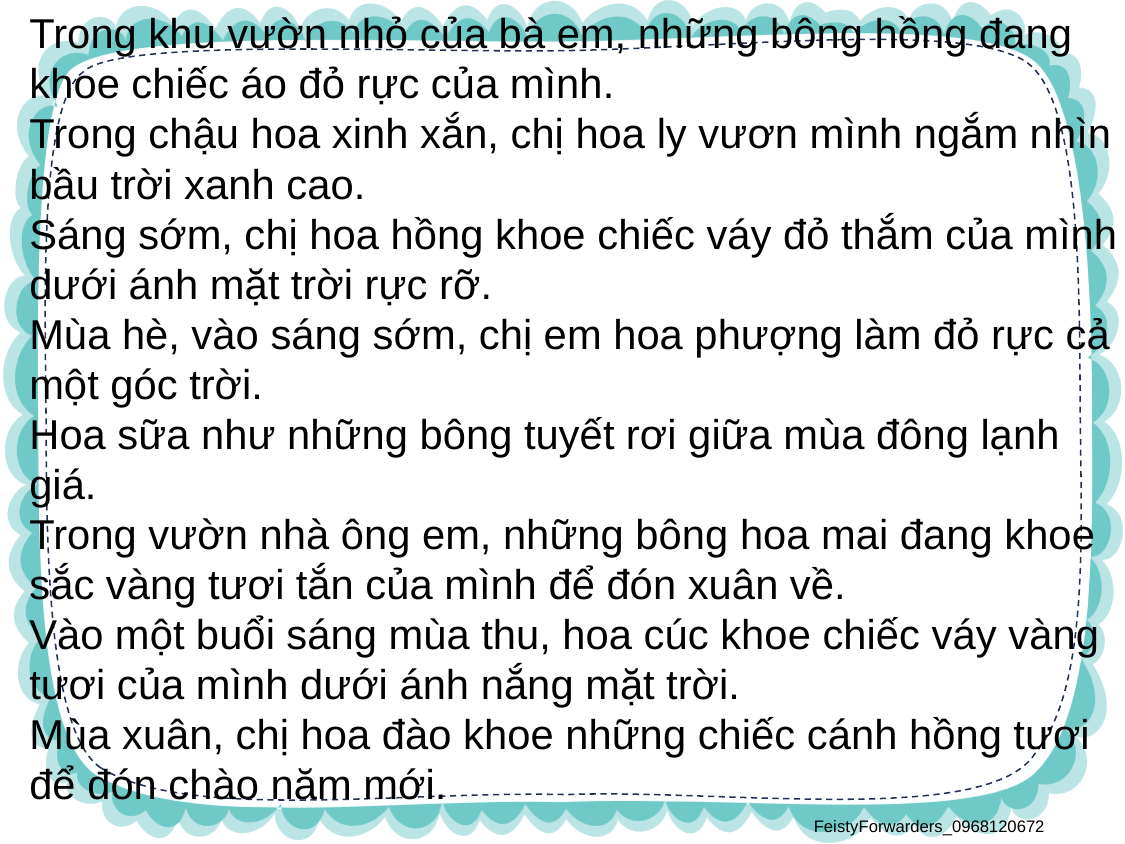

Trong khu vườn nhỏ của bà em, những bông hồng đang khoe chiếc áo đỏ rực của mình.
Trong chậu hoa xinh xắn, chị hoa ly vươn mình ngắm nhìn bầu trời xanh cao.
Sáng sớm, chị hoa hồng khoe chiếc váy đỏ thắm của mình dưới ánh mặt trời rực rỡ.
Mùa hè, vào sáng sớm, chị em hoa phượng làm đỏ rực cả một góc trời.
Hoa sữa như những bông tuyết rơi giữa mùa đông lạnh giá.
Trong vườn nhà ông em, những bông hoa mai đang khoe sắc vàng tươi tắn của mình để đón xuân về.
Vào một buổi sáng mùa thu, hoa cúc khoe chiếc váy vàng tươi của mình dưới ánh nắng mặt trời.
Mùa xuân, chị hoa đào khoe những chiếc cánh hồng tươi để đón chào năm mới.